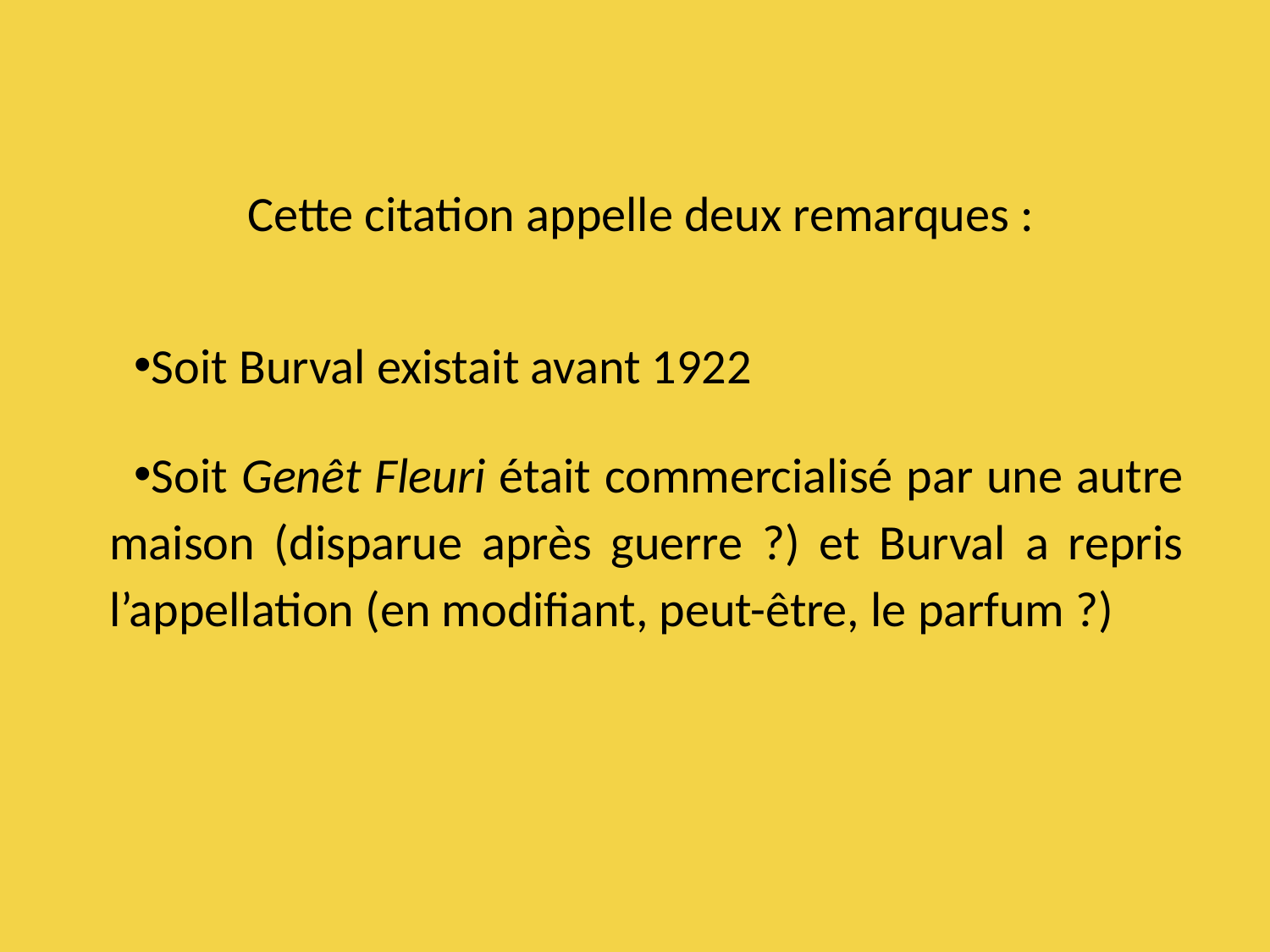

Cette citation appelle deux remarques :

Soit Burval existait avant 1922
Soit Genêt Fleuri était commercialisé par une autre maison (disparue après guerre ?) et Burval a repris l’appellation (en modifiant, peut-être, le parfum ?)